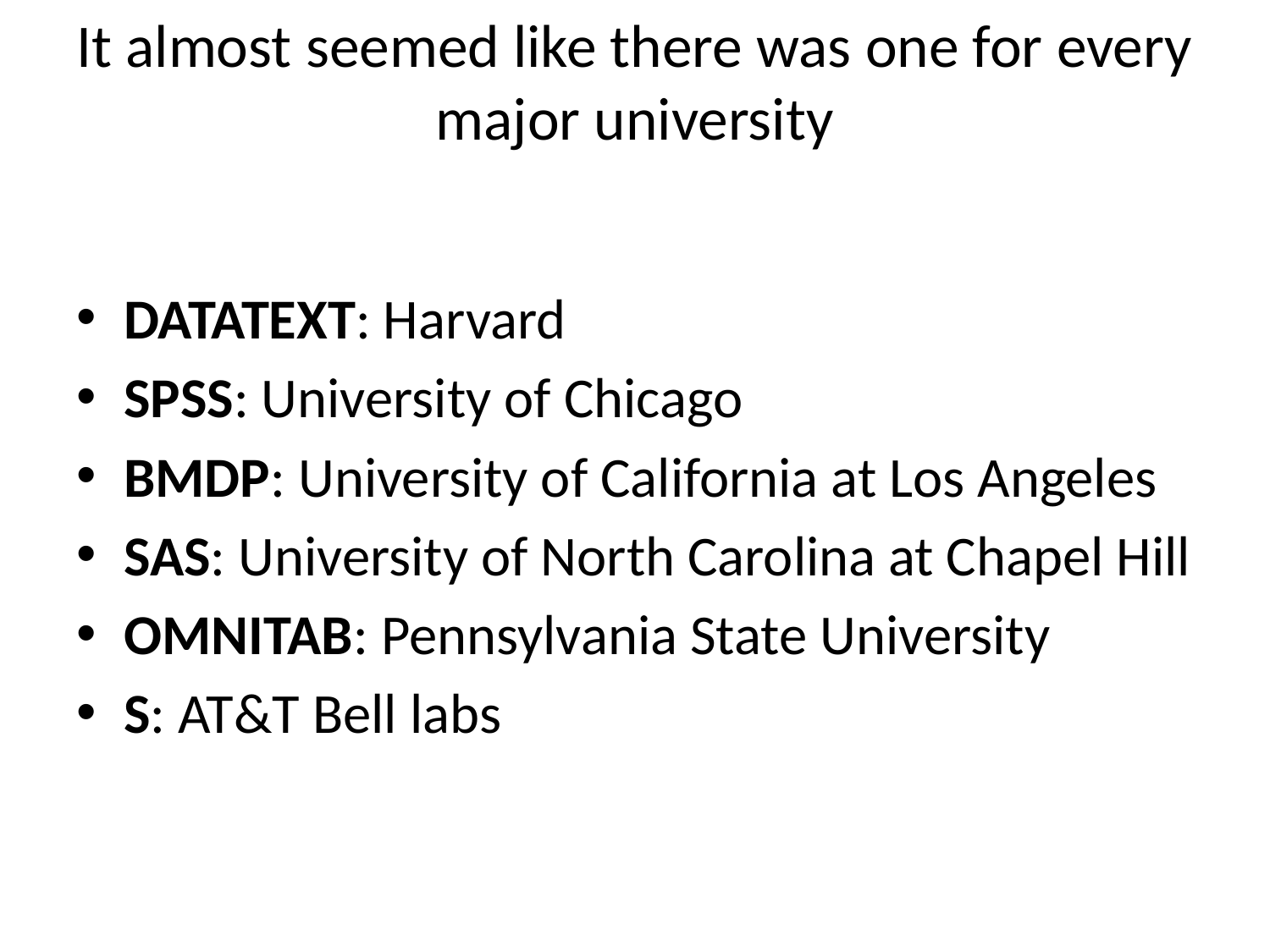

# It almost seemed like there was one for every major university
DATATEXT: Harvard
SPSS: University of Chicago
BMDP: University of California at Los Angeles
SAS: University of North Carolina at Chapel Hill
OMNITAB: Pennsylvania State University
S: AT&T Bell labs